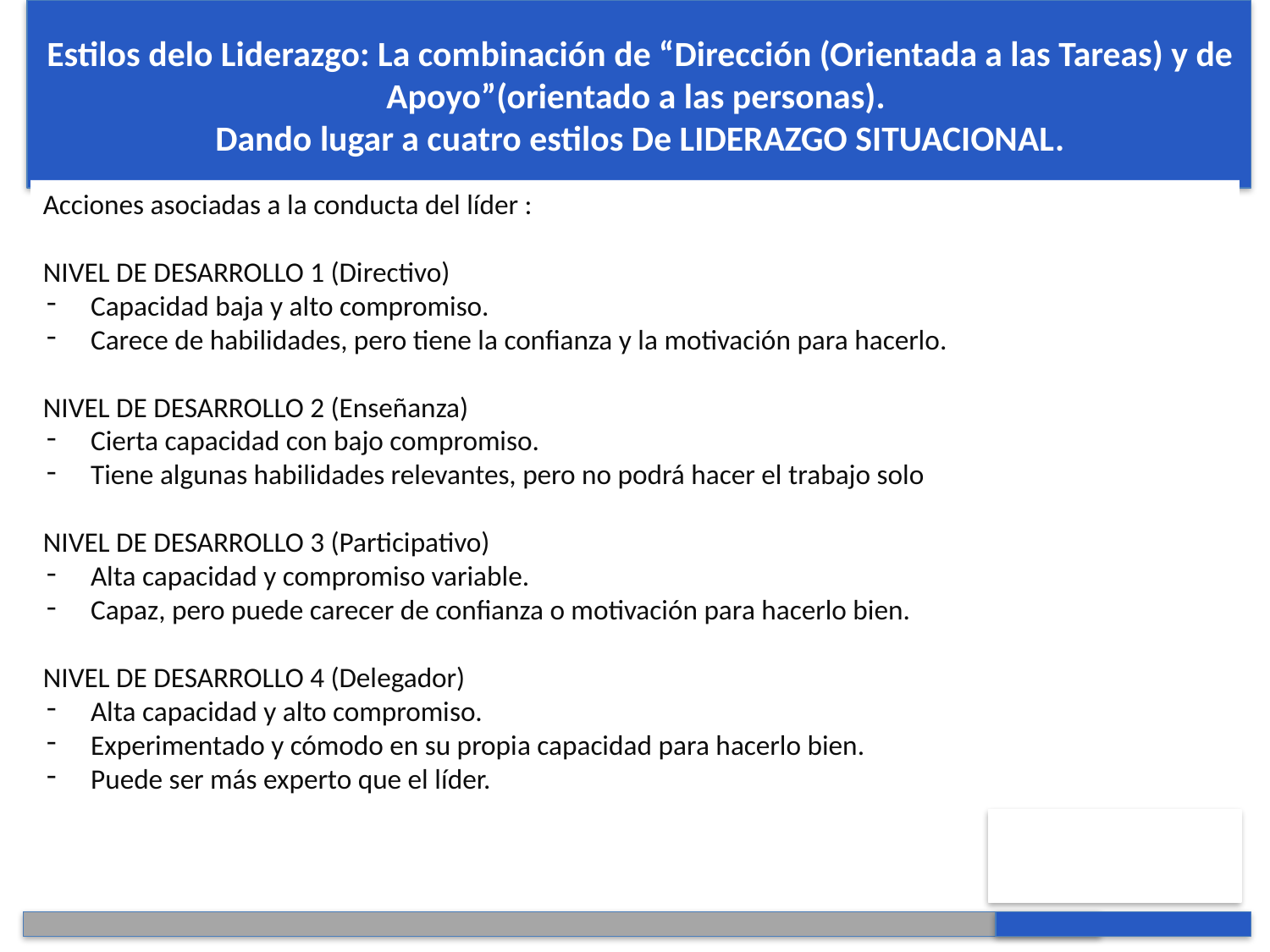

Estilos delo Liderazgo: La combinación de “Dirección (Orientada a las Tareas) y de Apoyo”(orientado a las personas).
Dando lugar a cuatro estilos De LIDERAZGO SITUACIONAL.

Acciones asociadas a la conducta del líder :

NIVEL DE DESARROLLO 1 (Directivo)
Capacidad baja y alto compromiso.
Carece de habilidades, pero tiene la confianza y la motivación para hacerlo.

NIVEL DE DESARROLLO 2 (Enseñanza)
Cierta capacidad con bajo compromiso.
Tiene algunas habilidades relevantes, pero no podrá hacer el trabajo solo

NIVEL DE DESARROLLO 3 (Participativo)
Alta capacidad y compromiso variable.
Capaz, pero puede carecer de confianza o motivación para hacerlo bien.

NIVEL DE DESARROLLO 4 (Delegador)
Alta capacidad y alto compromiso.
Experimentado y cómodo en su propia capacidad para hacerlo bien.
Puede ser más experto que el líder.